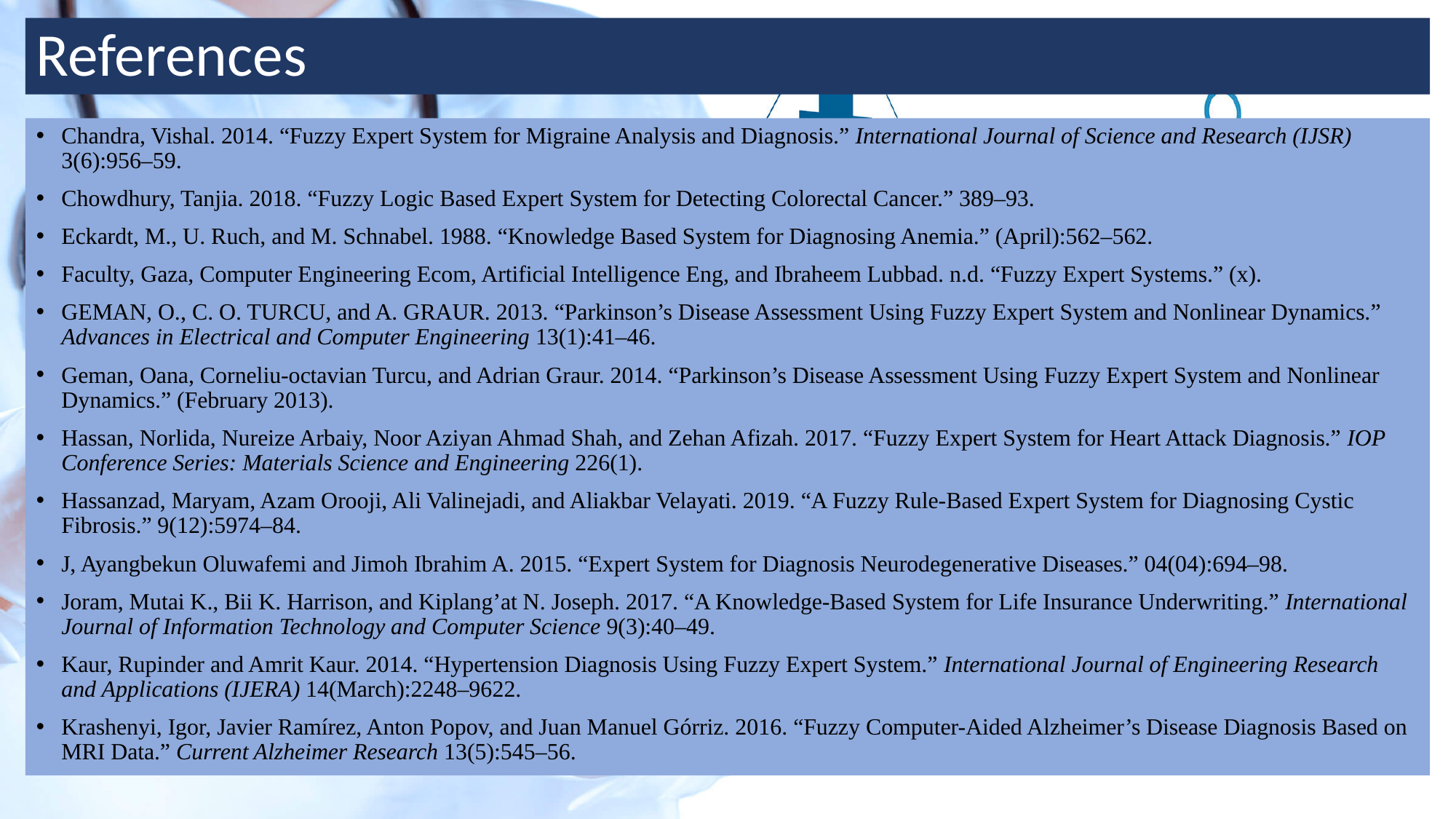

# References
Chandra, Vishal. 2014. “Fuzzy Expert System for Migraine Analysis and Diagnosis.” International Journal of Science and Research (IJSR) 3(6):956–59.
Chowdhury, Tanjia. 2018. “Fuzzy Logic Based Expert System for Detecting Colorectal Cancer.” 389–93.
Eckardt, M., U. Ruch, and M. Schnabel. 1988. “Knowledge Based System for Diagnosing Anemia.” (April):562–562.
Faculty, Gaza, Computer Engineering Ecom, Artificial Intelligence Eng, and Ibraheem Lubbad. n.d. “Fuzzy Expert Systems.” (x).
GEMAN, O., C. O. TURCU, and A. GRAUR. 2013. “Parkinson’s Disease Assessment Using Fuzzy Expert System and Nonlinear Dynamics.” Advances in Electrical and Computer Engineering 13(1):41–46.
Geman, Oana, Corneliu-octavian Turcu, and Adrian Graur. 2014. “Parkinson’s Disease Assessment Using Fuzzy Expert System and Nonlinear Dynamics.” (February 2013).
Hassan, Norlida, Nureize Arbaiy, Noor Aziyan Ahmad Shah, and Zehan Afizah. 2017. “Fuzzy Expert System for Heart Attack Diagnosis.” IOP Conference Series: Materials Science and Engineering 226(1).
Hassanzad, Maryam, Azam Orooji, Ali Valinejadi, and Aliakbar Velayati. 2019. “A Fuzzy Rule-Based Expert System for Diagnosing Cystic Fibrosis.” 9(12):5974–84.
J, Ayangbekun Oluwafemi and Jimoh Ibrahim A. 2015. “Expert System for Diagnosis Neurodegenerative Diseases.” 04(04):694–98.
Joram, Mutai K., Bii K. Harrison, and Kiplang’at N. Joseph. 2017. “A Knowledge-Based System for Life Insurance Underwriting.” International Journal of Information Technology and Computer Science 9(3):40–49.
Kaur, Rupinder and Amrit Kaur. 2014. “Hypertension Diagnosis Using Fuzzy Expert System.” International Journal of Engineering Research and Applications (IJERA) 14(March):2248–9622.
Krashenyi, Igor, Javier Ramírez, Anton Popov, and Juan Manuel Górriz. 2016. “Fuzzy Computer-Aided Alzheimer’s Disease Diagnosis Based on MRI Data.” Current Alzheimer Research 13(5):545–56.